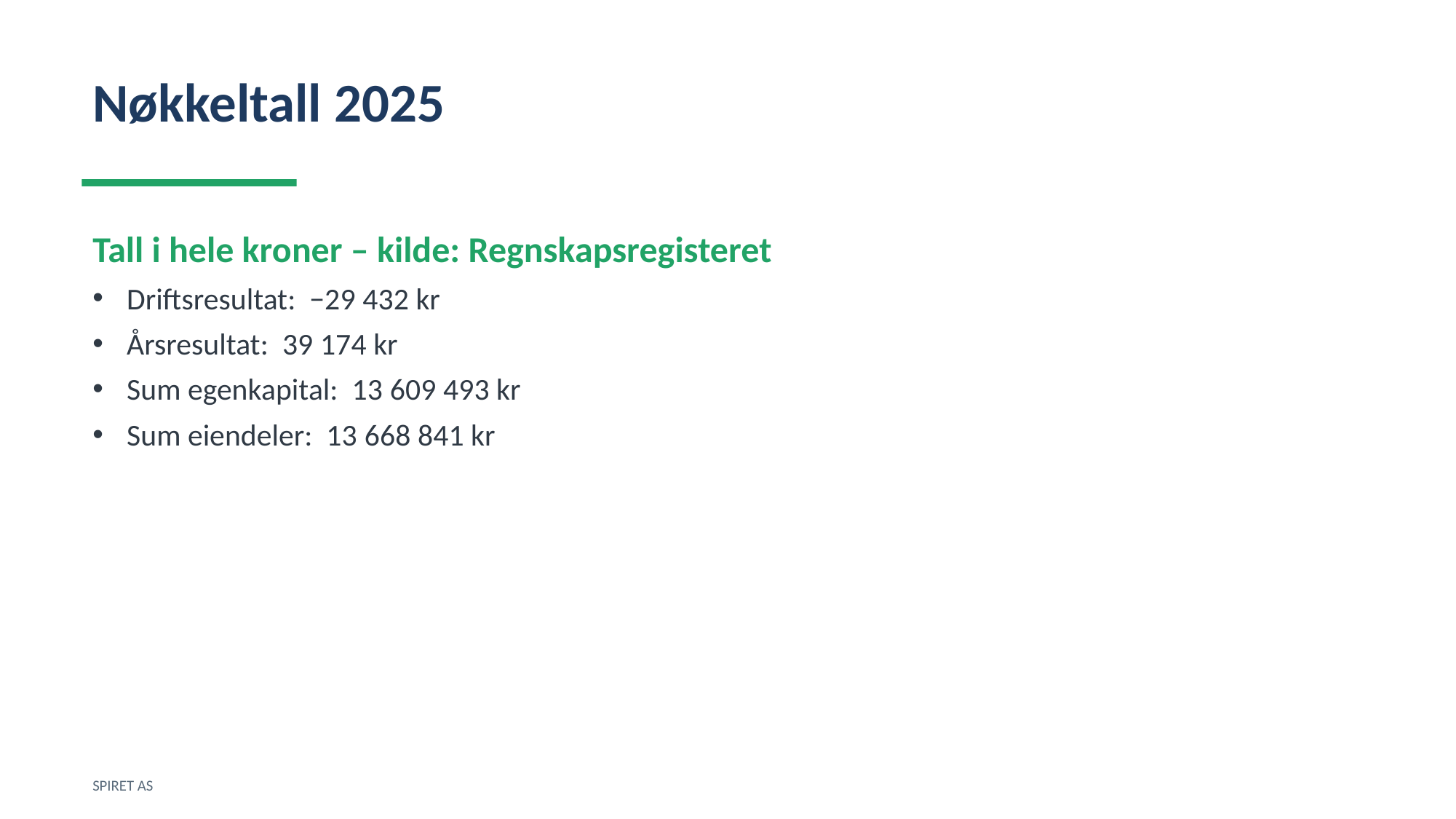

Nøkkeltall 2025

Tall i hele kroner – kilde: Regnskapsregisteret
Driftsresultat:  −29 432 kr
Årsresultat:  39 174 kr
Sum egenkapital:  13 609 493 kr
Sum eiendeler:  13 668 841 kr
SPIRET AS